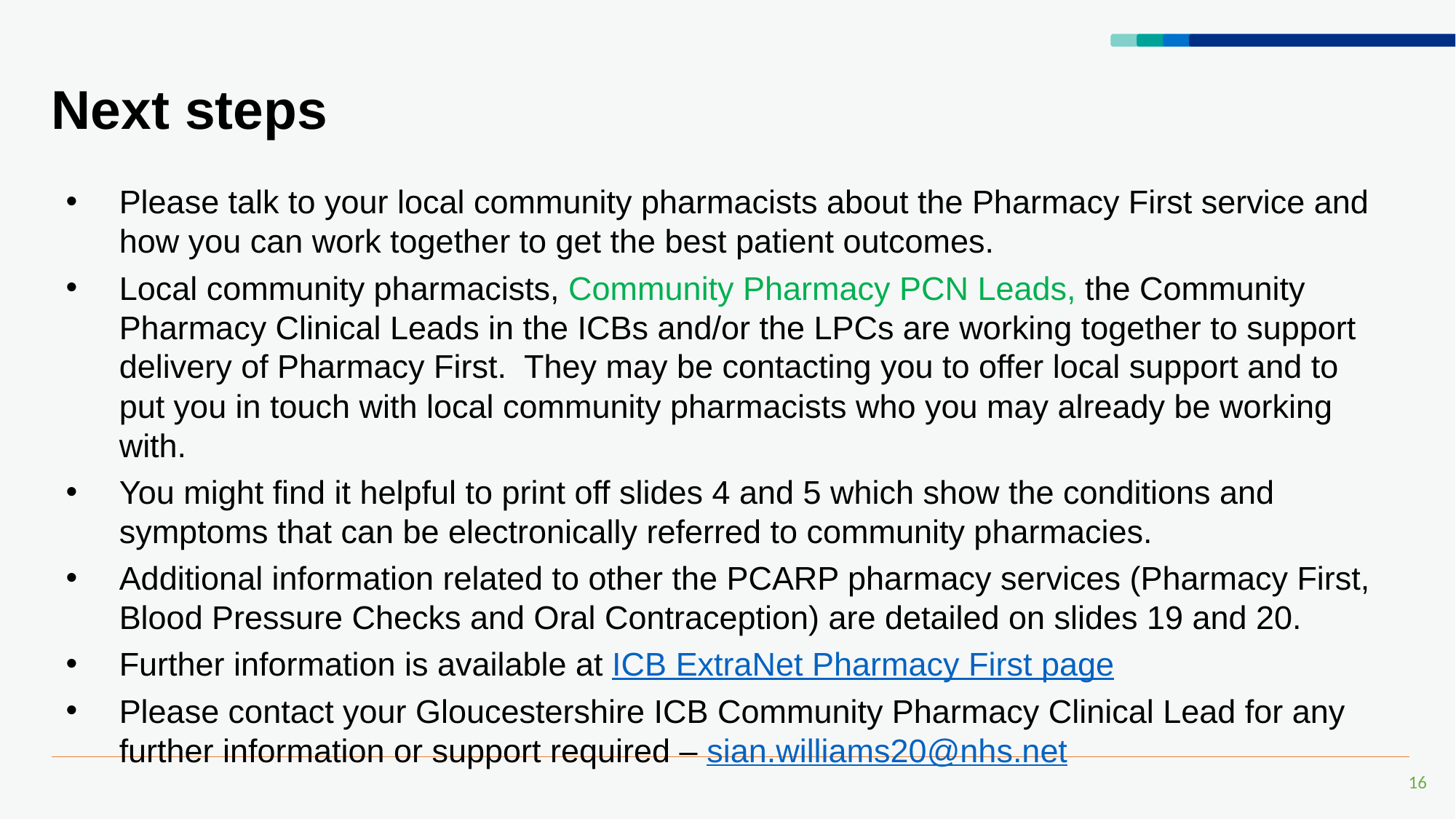

# Next steps

Please talk to your local community pharmacists about the Pharmacy First service and how you can work together to get the best patient outcomes.
Local community pharmacists, Community Pharmacy PCN Leads, the Community Pharmacy Clinical Leads in the ICBs and/or the LPCs are working together to support delivery of Pharmacy First.  They may be contacting you to offer local support and to put you in touch with local community pharmacists who you may already be working with.
You might find it helpful to print off slides 4 and 5 which show the conditions and symptoms that can be electronically referred to community pharmacies.
Additional information related to other the PCARP pharmacy services (Pharmacy First, Blood Pressure Checks and Oral Contraception) are detailed on slides 19 and 20.
Further information is available at ICB ExtraNet Pharmacy First page
Please contact your Gloucestershire ICB Community Pharmacy Clinical Lead for any further information or support required – sian.williams20@nhs.net